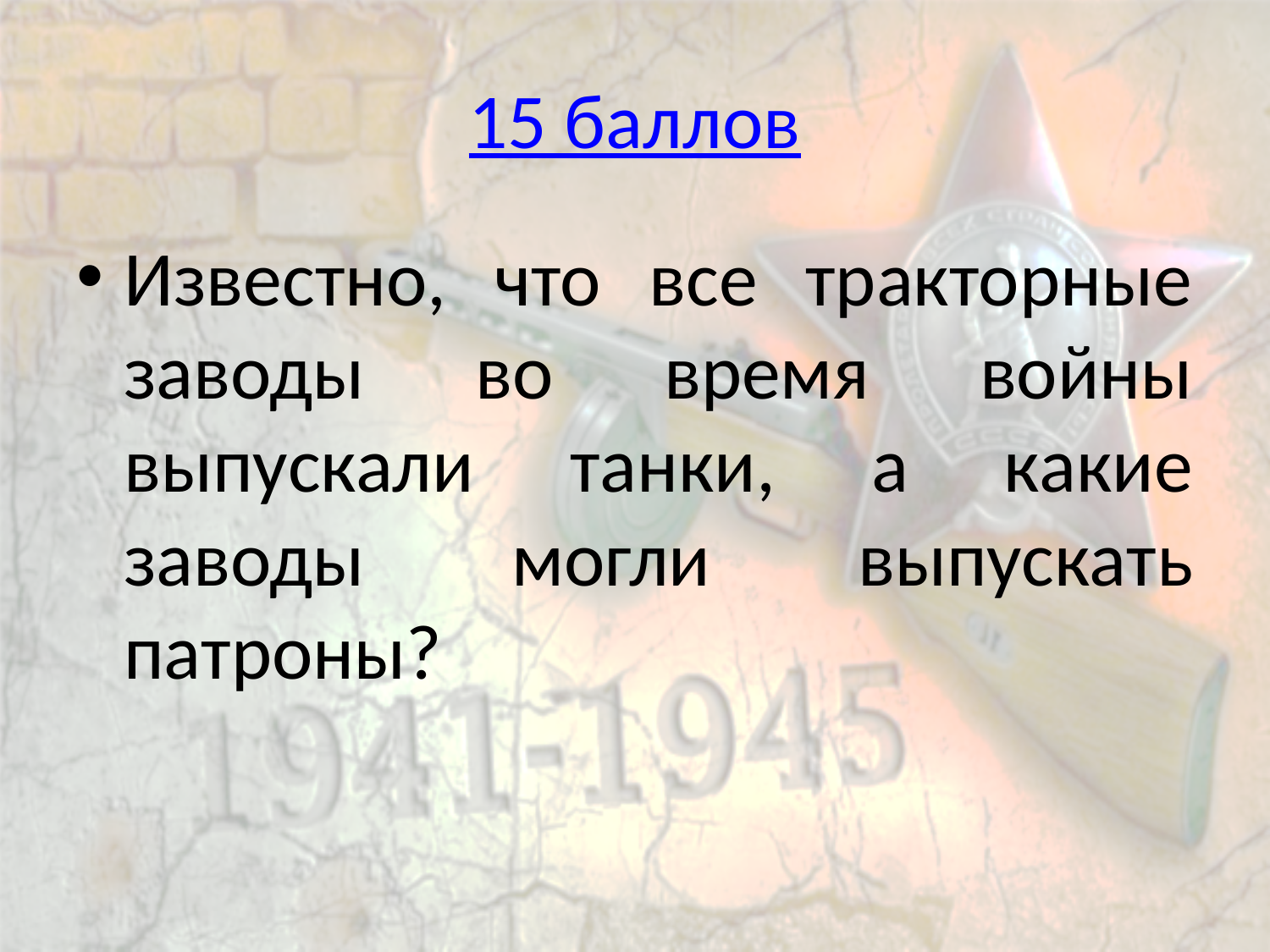

# 15 баллов
Известно, что все тракторные заводы во время войны выпускали танки, а какие заводы могли выпускать патроны?